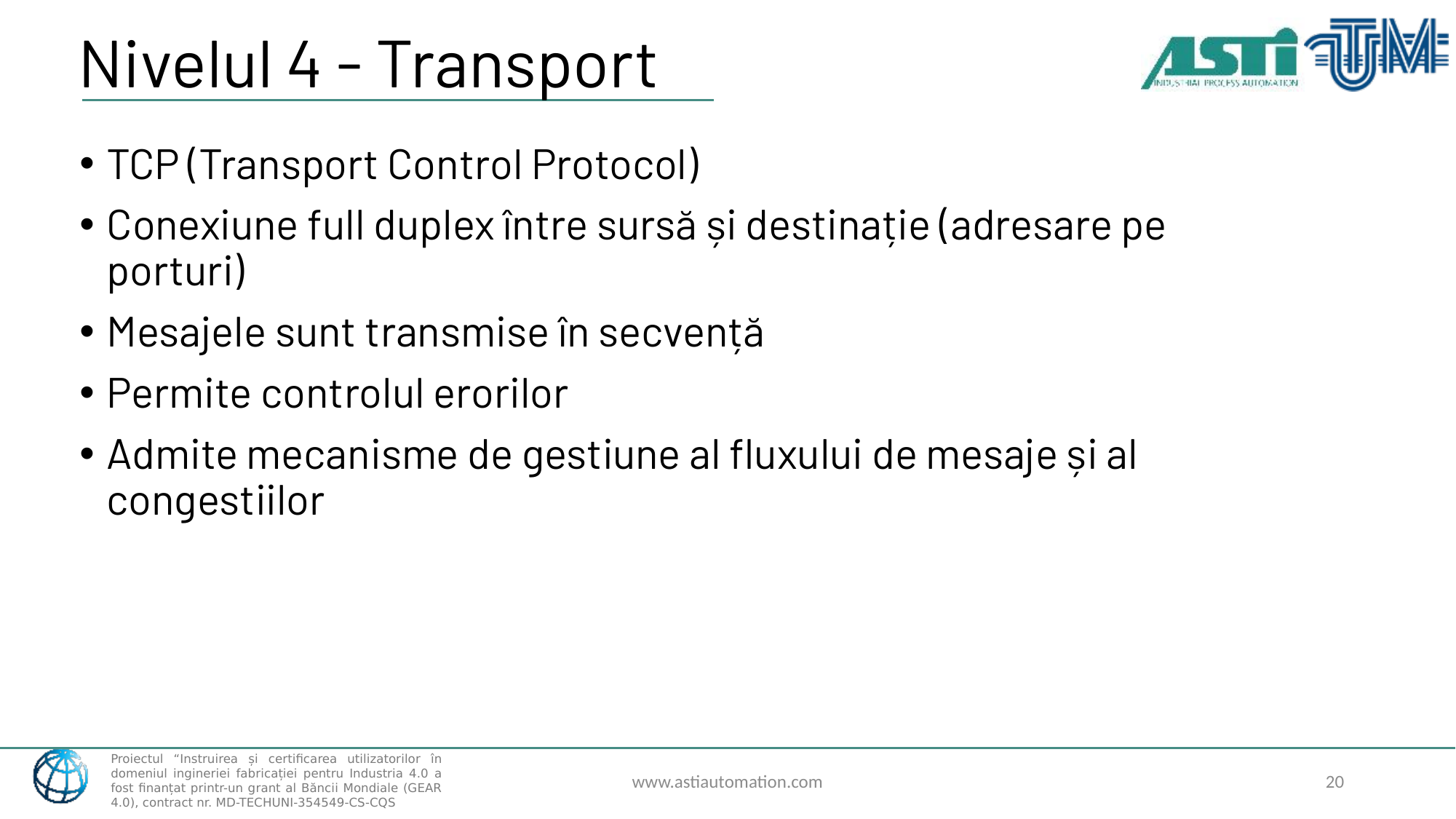

# Nivelul 4 - Transport
TCP (Transport Control Protocol)
Conexiune full duplex între sursă și destinație (adresare pe porturi)
Mesajele sunt transmise în secvență
Permite controlul erorilor
Admite mecanisme de gestiune al fluxului de mesaje și al congestiilor
www.astiautomation.com
20